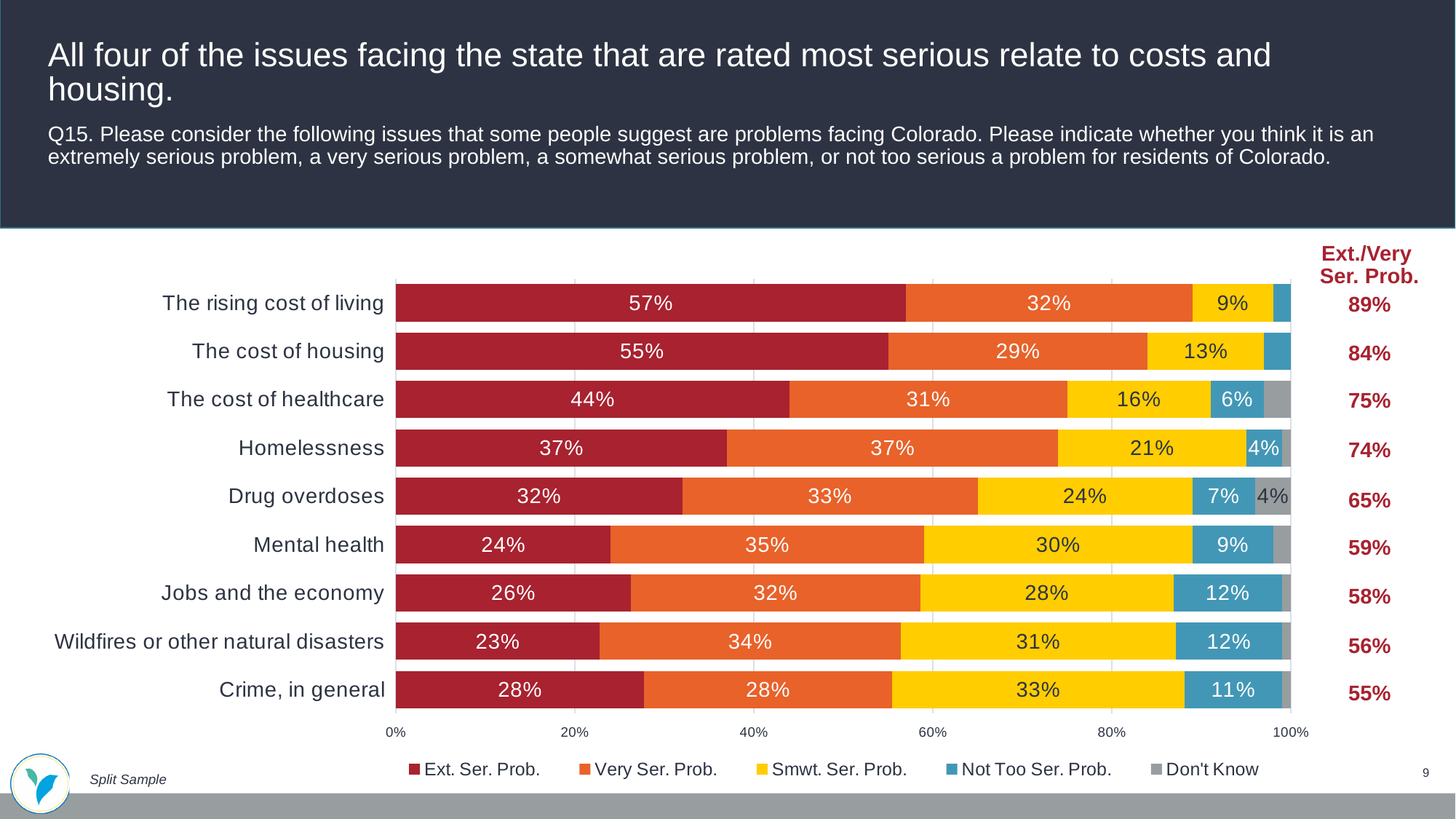

All four of the issues facing the state that are rated most serious relate to costs and housing.
Q15. Please consider the following issues that some people suggest are problems facing Colorado. Please indicate whether you think it is an extremely serious problem, a very serious problem, a somewhat serious problem, or not too serious a problem for residents of Colorado.
| Ext./Very Ser. Prob. |
| --- |
| 89% |
| 84% |
| 75% |
| 74% |
| 65% |
| 59% |
| 58% |
| 56% |
| 55% |

### Chart

| Category | Ext. Ser. Prob. | Very Ser. Prob. | Smwt. Ser. Prob. | Not Too Ser. Prob. | Don't Know |
|---|---|---|---|---|---|
| The rising cost of living | 0.57 | 0.32 | 0.09 | 0.02 | 0.0 |
| The cost of housing | 0.55 | 0.29 | 0.13 | 0.03 | 0.0 |
| The cost of healthcare | 0.44 | 0.31 | 0.16 | 0.06 | 0.03 |
| Homelessness | 0.37 | 0.37 | 0.21 | 0.04 | 0.01 |
| Drug overdoses | 0.32 | 0.33 | 0.24 | 0.07 | 0.04 |
| Mental health | 0.24 | 0.35 | 0.3 | 0.09 | 0.02 |
| Jobs and the economy | 0.26 | 0.32 | 0.28 | 0.12 | 0.01 |
| Wildfires or other natural disasters | 0.23 | 0.34 | 0.31 | 0.12 | 0.01 |
| Crime, in general | 0.28 | 0.28 | 0.33 | 0.11 | 0.01 |
9
Split Sample